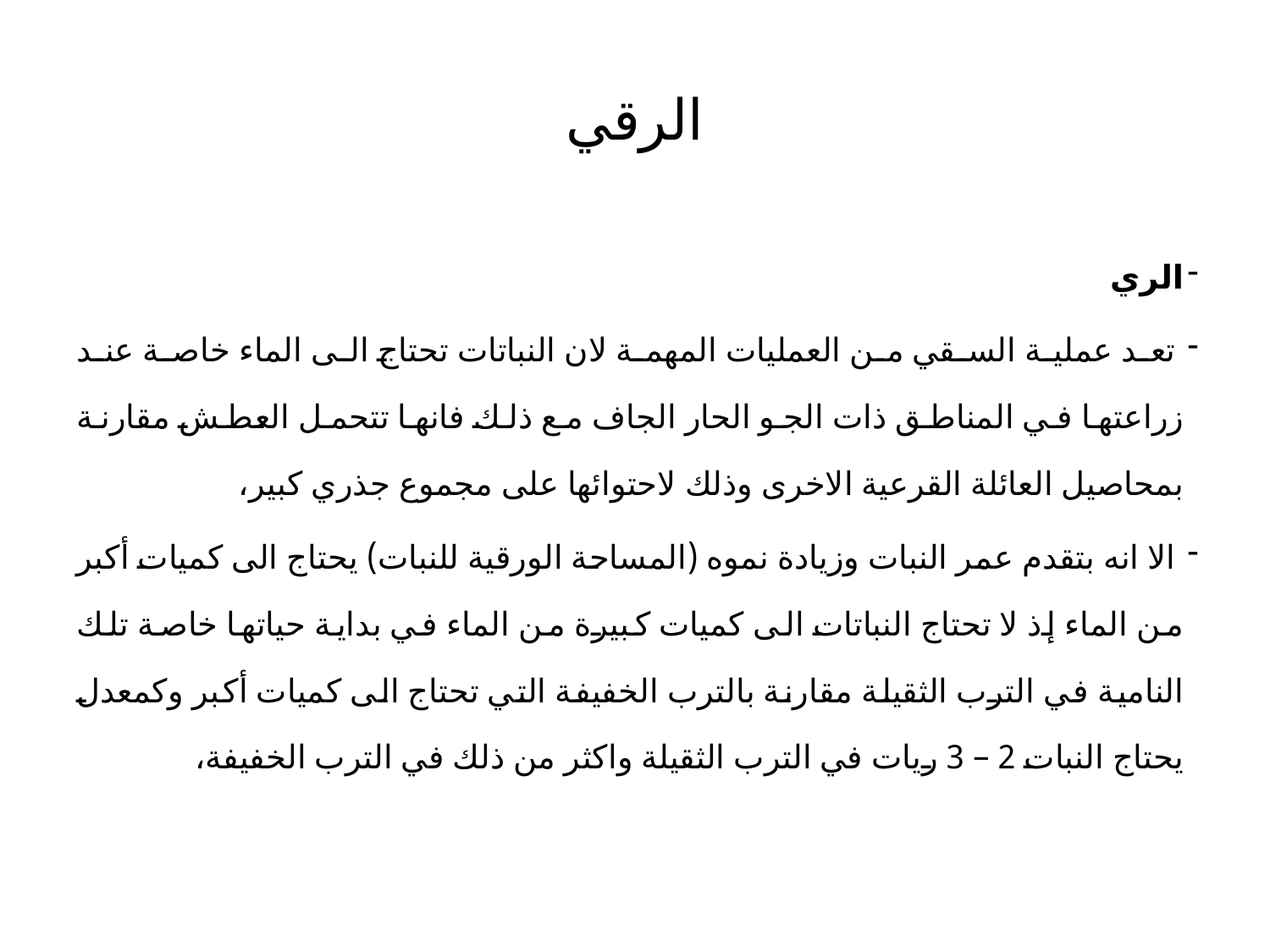

# الرقي
الري
 تعد عملية السقي من العمليات المهمة لان النباتات تحتاج الى الماء خاصة عند زراعتها في المناطق ذات الجو الحار الجاف مع ذلك فانها تتحمل العطش مقارنة بمحاصيل العائلة القرعية الاخرى وذلك لاحتوائها على مجموع جذري كبير،
 الا انه بتقدم عمر النبات وزيادة نموه (المساحة الورقية للنبات) يحتاج الى كميات أكبر من الماء إذ لا تحتاج النباتات الى كميات كبيرة من الماء في بداية حياتها خاصة تلك النامية في الترب الثقيلة مقارنة بالترب الخفيفة التي تحتاج الى كميات أكبر وكمعدل يحتاج النبات 2 – 3 ريات في الترب الثقيلة واكثر من ذلك في الترب الخفيفة،